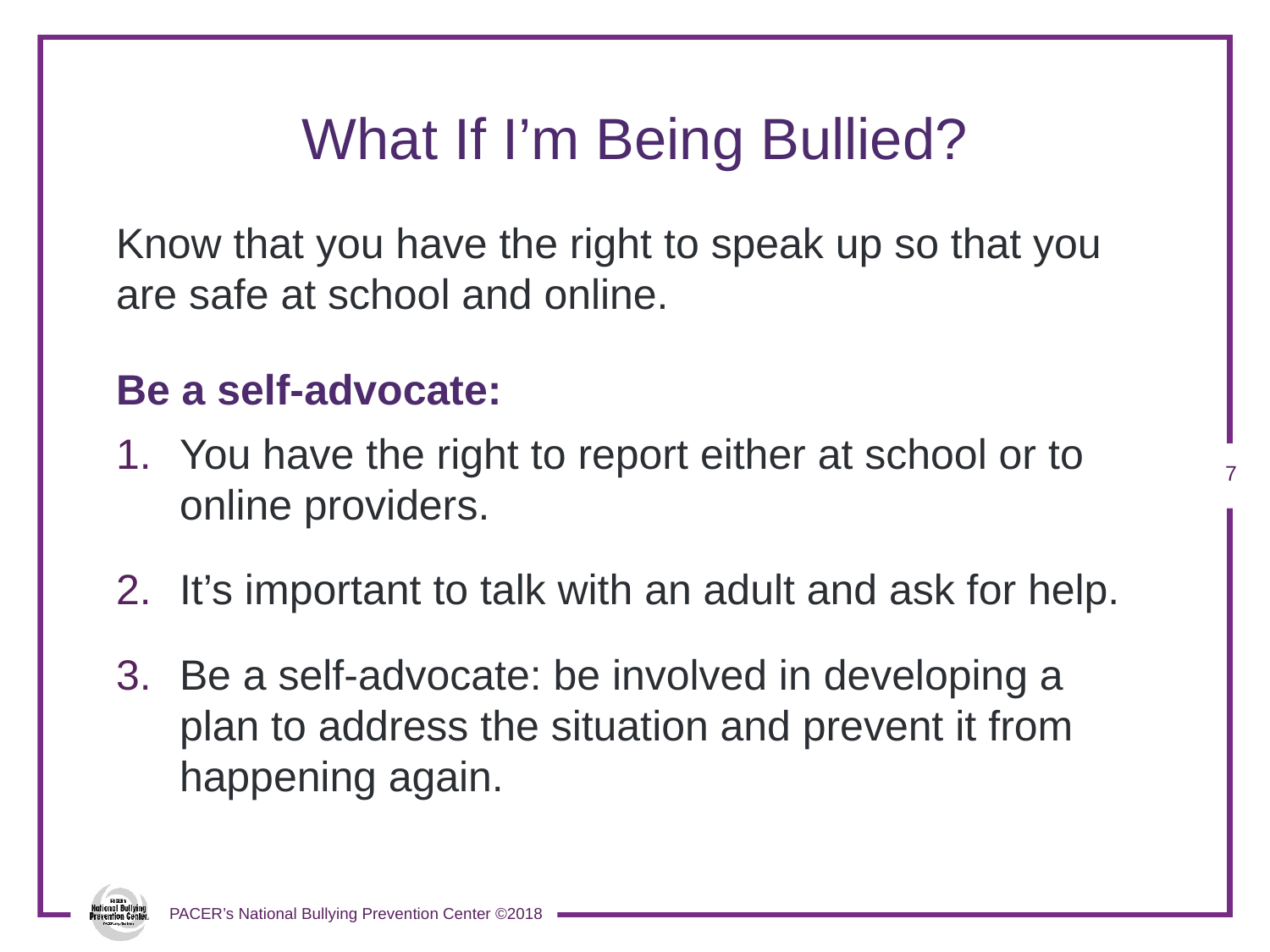

# What If I’m Being Bullied?
Know that you have the right to speak up so that you are safe at school and online.
Be a self-advocate:
You have the right to report either at school or to online providers.
It’s important to talk with an adult and ask for help.
Be a self-advocate: be involved in developing a plan to address the situation and prevent it from happening again.
7
PACER’s National Bullying Prevention Center ©2018